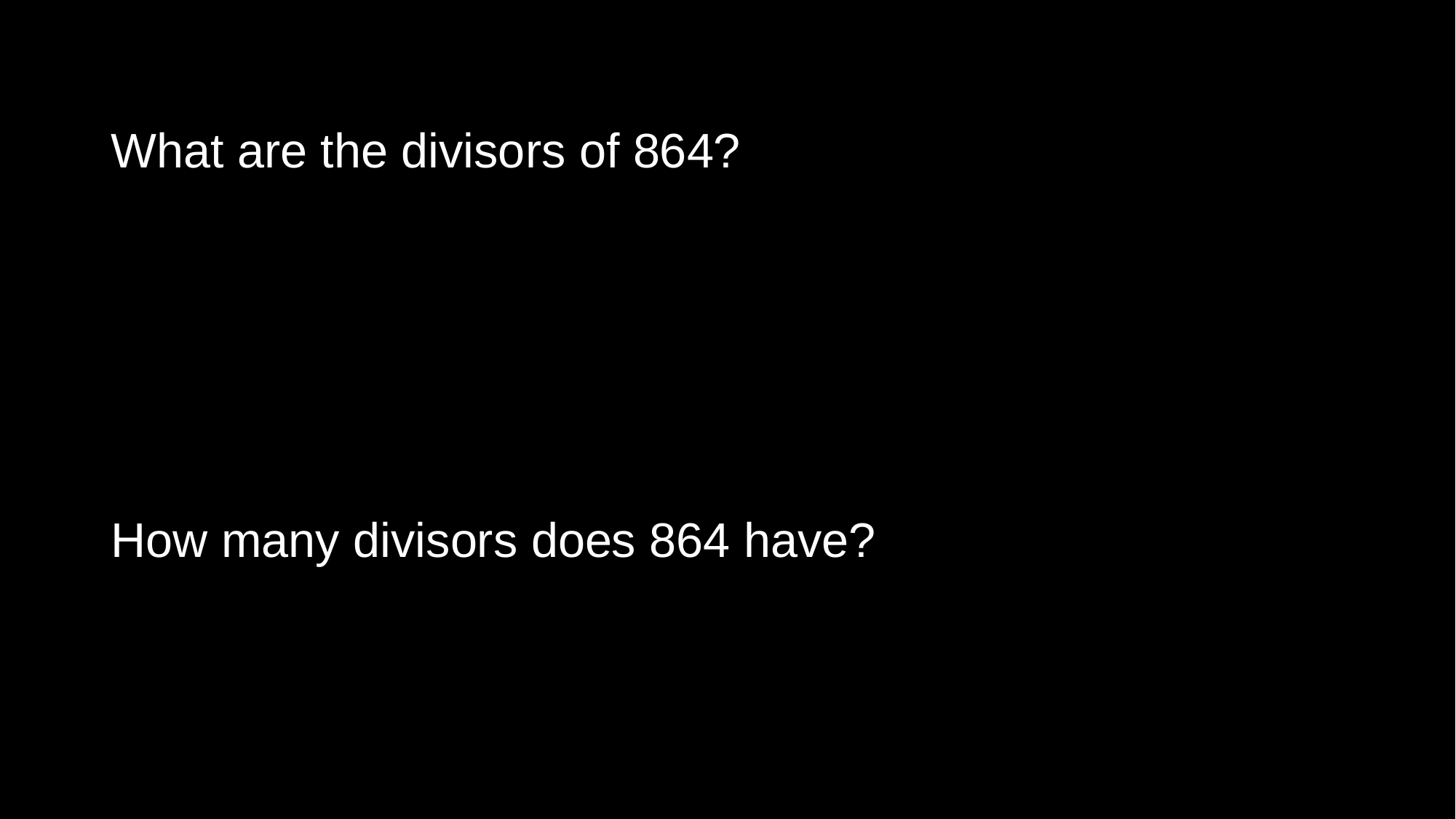

# What are the divisors of 864?
How many divisors does 864 have?